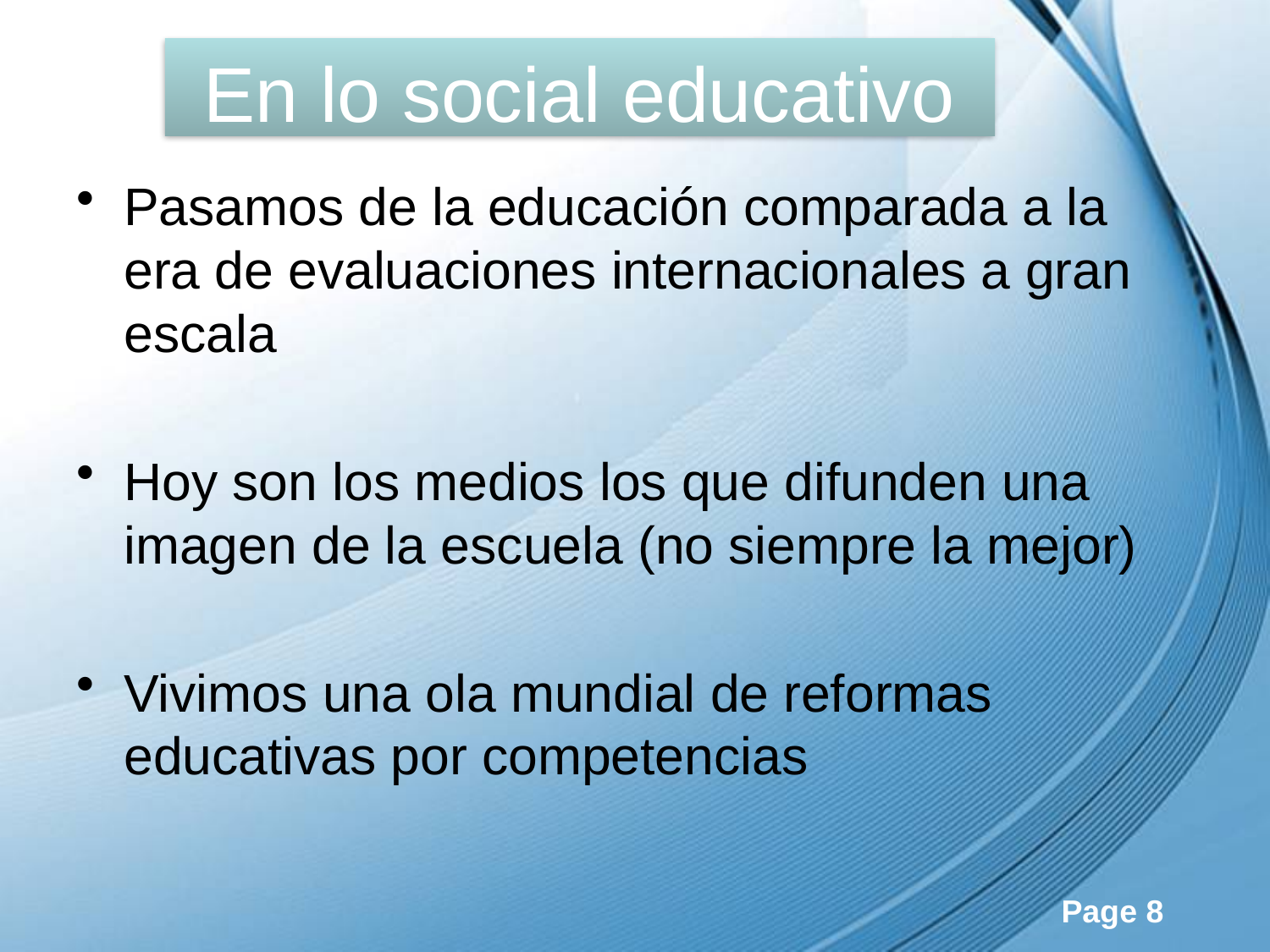

# En lo social educativo
Pasamos de la educación comparada a la era de evaluaciones internacionales a gran escala

Hoy son los medios los que difunden una imagen de la escuela (no siempre la mejor)

Vivimos una ola mundial de reformas educativas por competencias